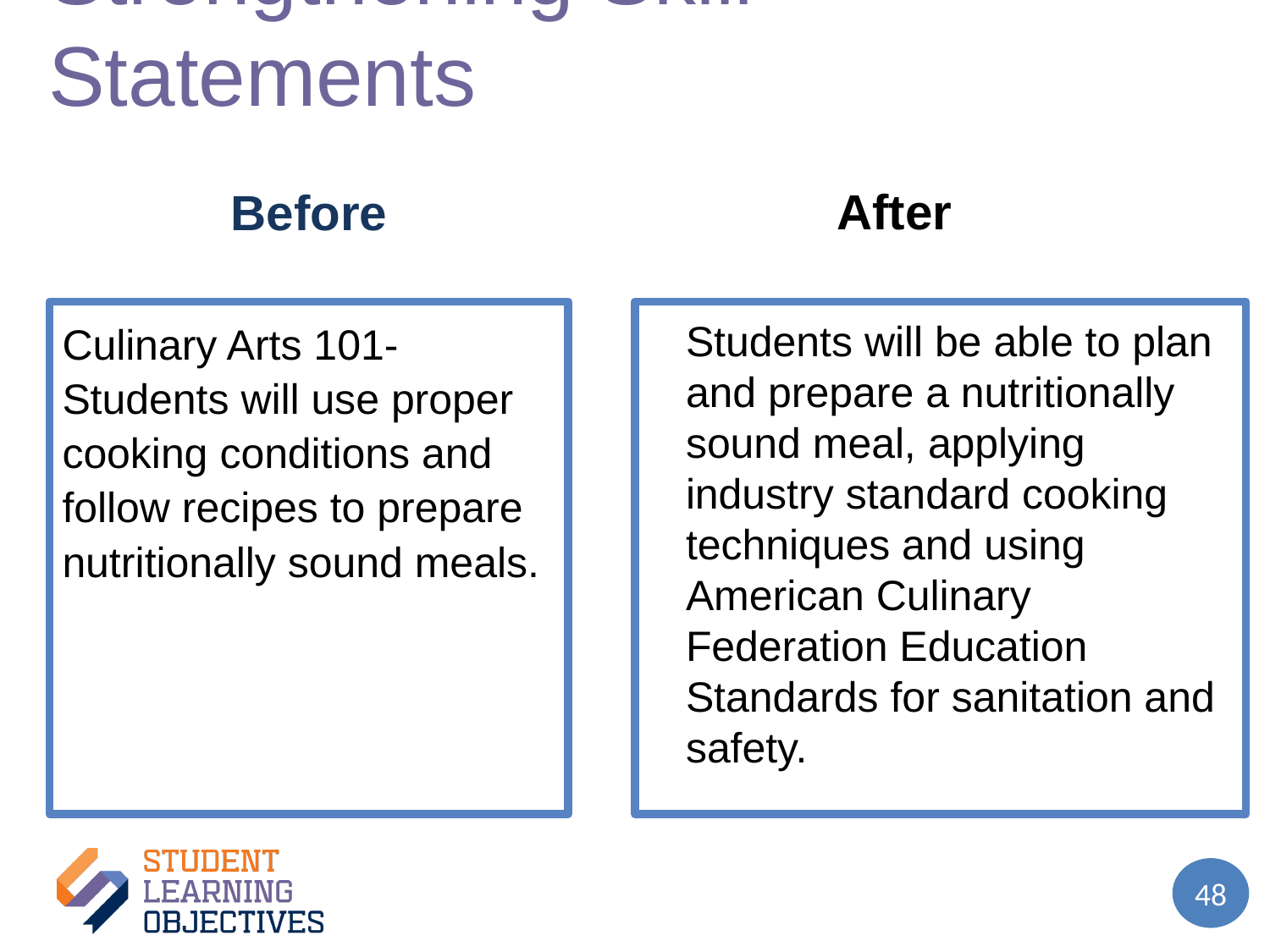

# Strengthening Skill Statements
After
Before
Culinary Arts 101- Students will use proper cooking conditions and follow recipes to prepare nutritionally sound meals.
Students will be able to plan and prepare a nutritionally sound meal, applying industry standard cooking techniques and using American Culinary Federation Education Standards for sanitation and safety.
48